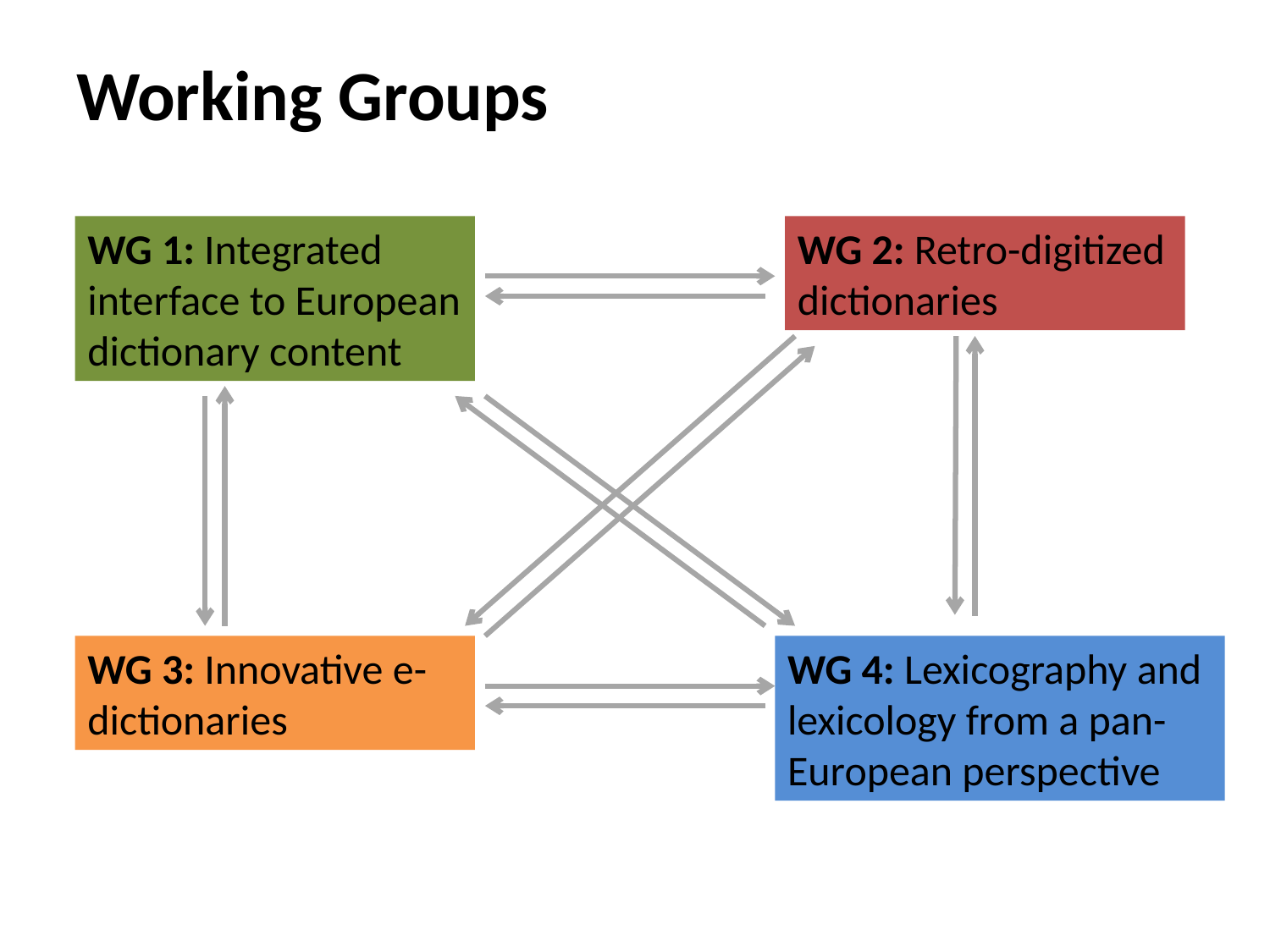

# Working Groups
WG 1: Integrated interface to European dictionary content
WG 2: Retro-digitized dictionaries
WG 3: Innovative e-dictionaries
WG 4: Lexicography and lexicology from a pan-European perspective